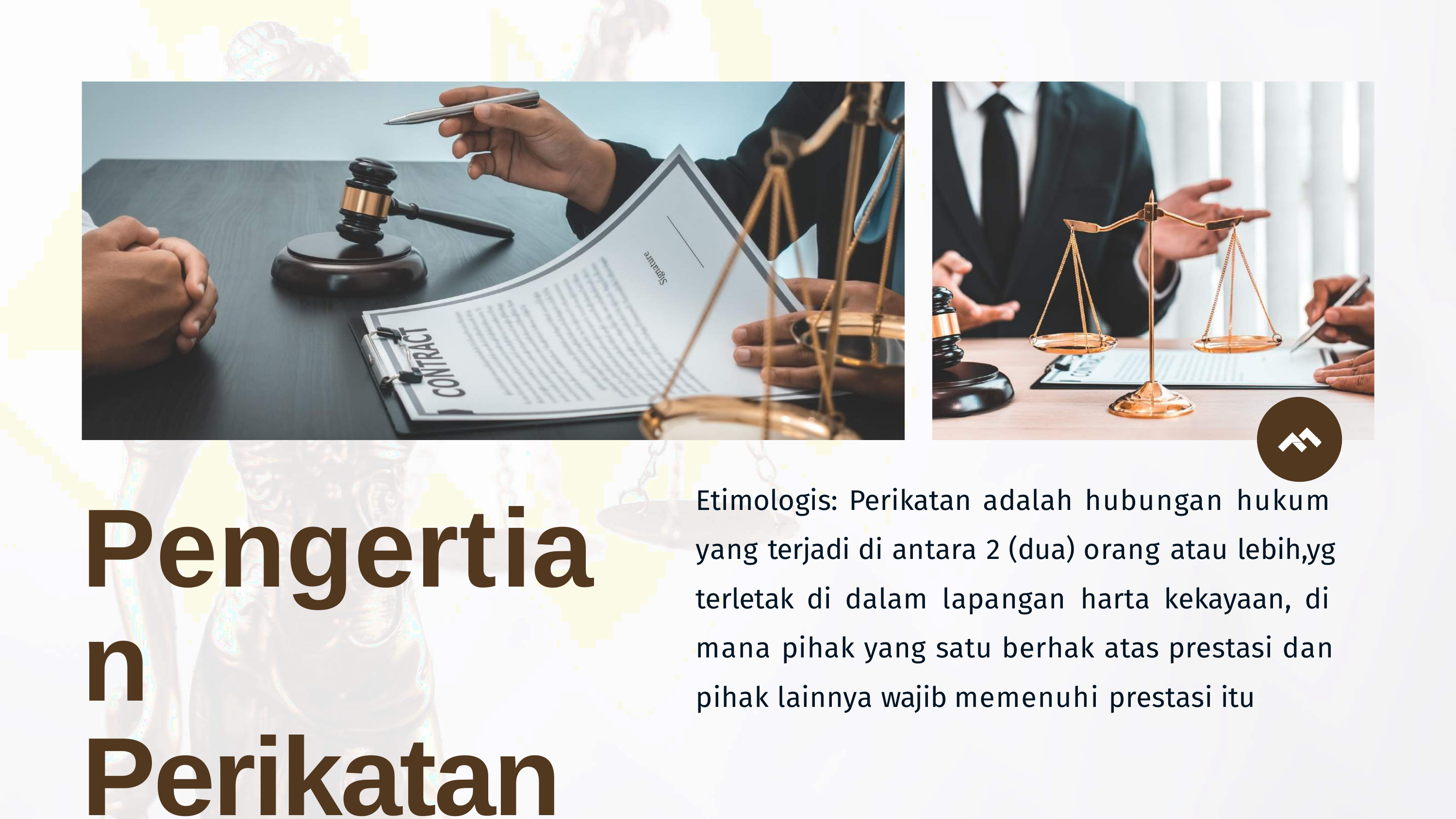

Etimologis: Perikatan adalah hubungan hukum  yang terjadi di antara 2 (dua) orang atau lebih,yg  terletak di dalam lapangan harta kekayaan, di  mana pihak yang satu berhak atas prestasi dan  pihak lainnya wajib memenuhi prestasi itu
Pengertian  Perikatan